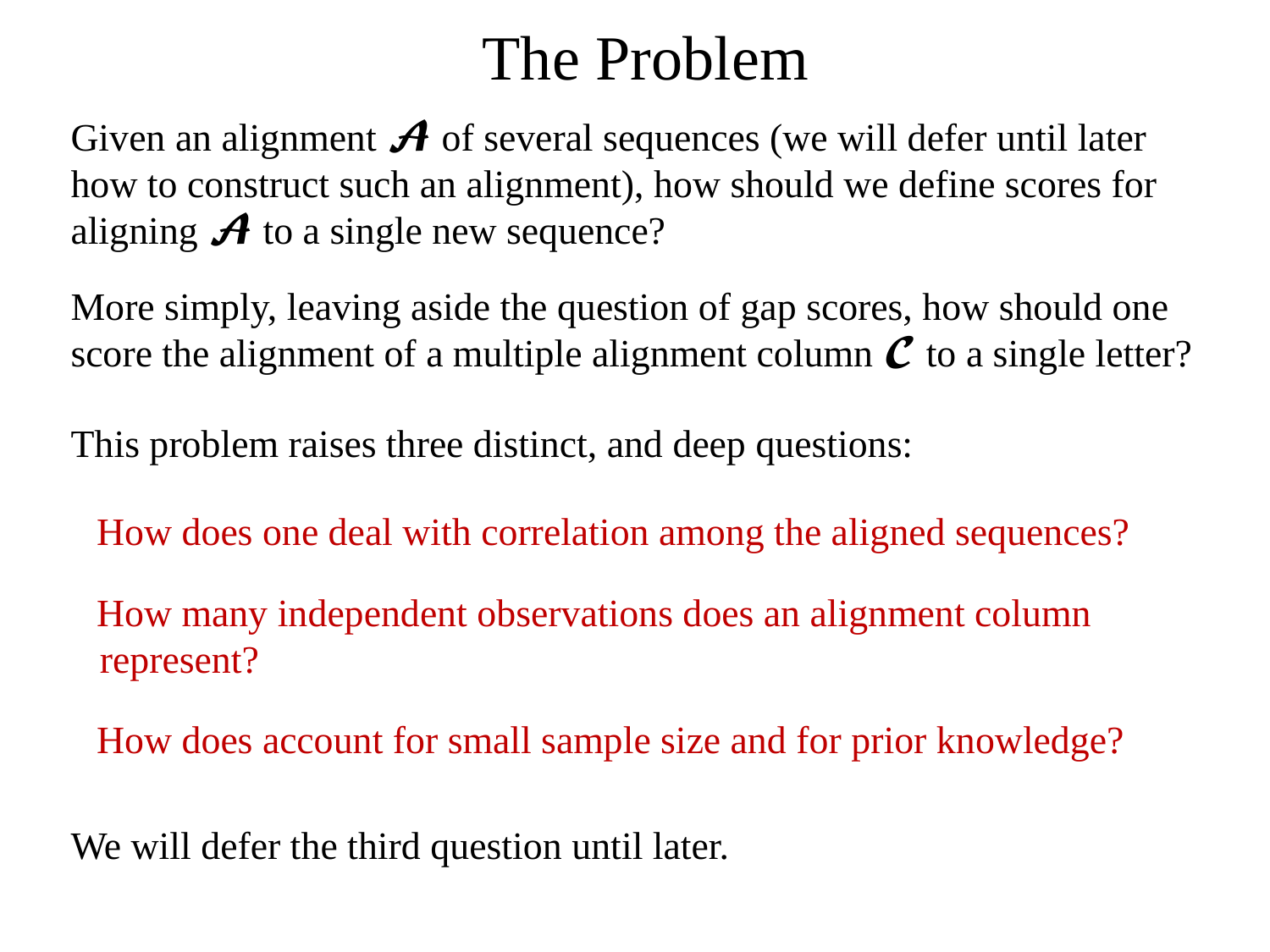

# The Problem
Given an alignment 𝓐 of several sequences (we will defer until later how to construct such an alignment), how should we define scores for aligning 𝓐 to a single new sequence?
More simply, leaving aside the question of gap scores, how should one score the alignment of a multiple alignment column 𝓒 to a single letter?
This problem raises three distinct, and deep questions:
   How does one deal with correlation among the aligned sequences?
   How many independent observations does an alignment column
   represent?
   How does account for small sample size and for prior knowledge?
We will defer the third question until later.